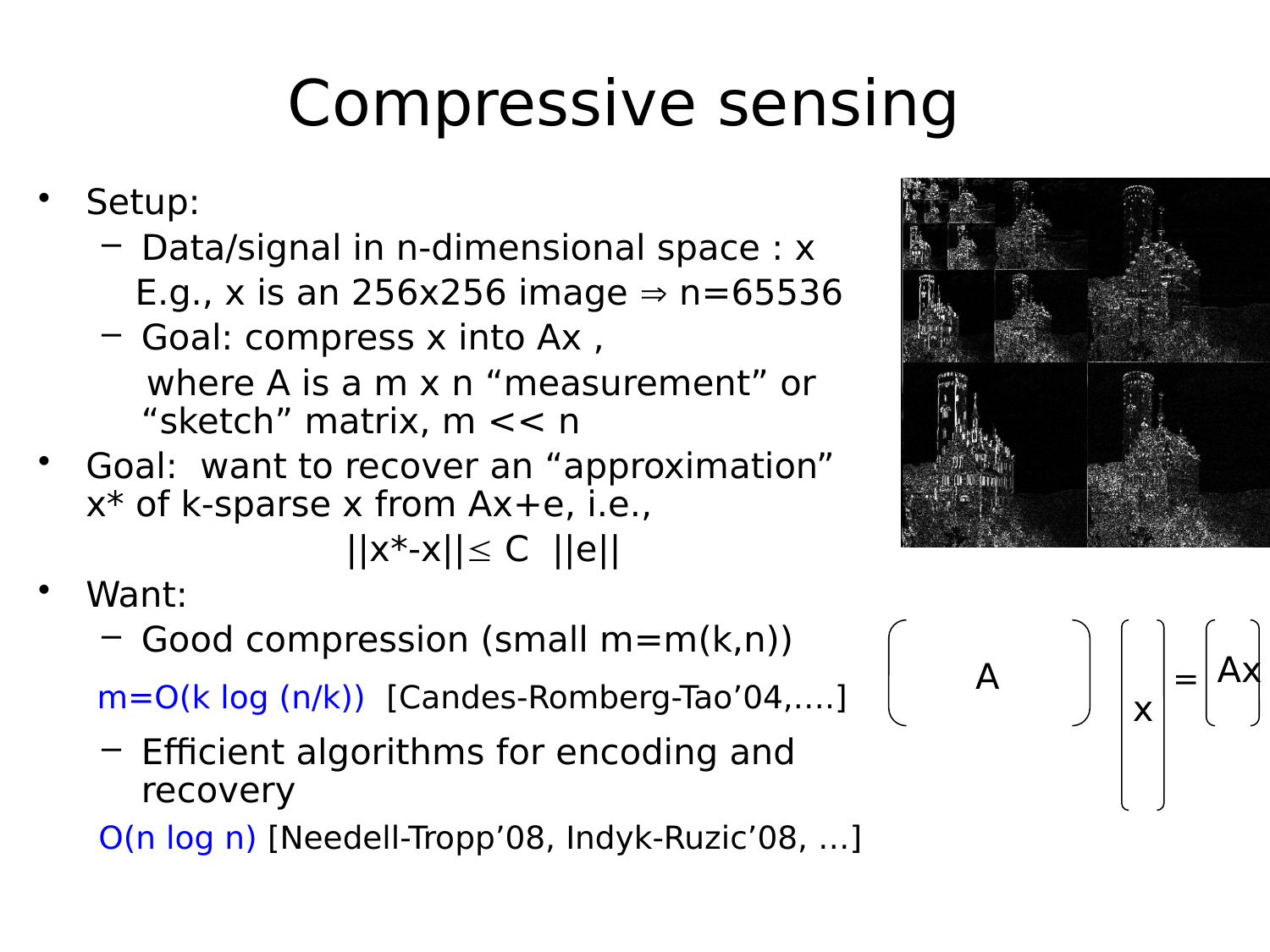

# Compressive sensing
Setup:
Data/signal in n-dimensional space : x
   E.g., x is an 256x256 image ⇒ n=65536
Goal: compress x into Ax ,
    where A is a m x n “measurement” or “sketch” matrix, m << n
Goal:  want to recover an “approximation” x* of k-sparse x from Ax+e, i.e.,
||x*-x||≤ C  ||e||
Want:
Good compression (small m=m(k,n))

Efficient algorithms for encoding and recovery

 Ax
A
=
x
m=O(k log (n/k))  [Candes-Romberg-Tao’04,….]
O(n log n) [Needell-Tropp’08, Indyk-Ruzic’08, …]